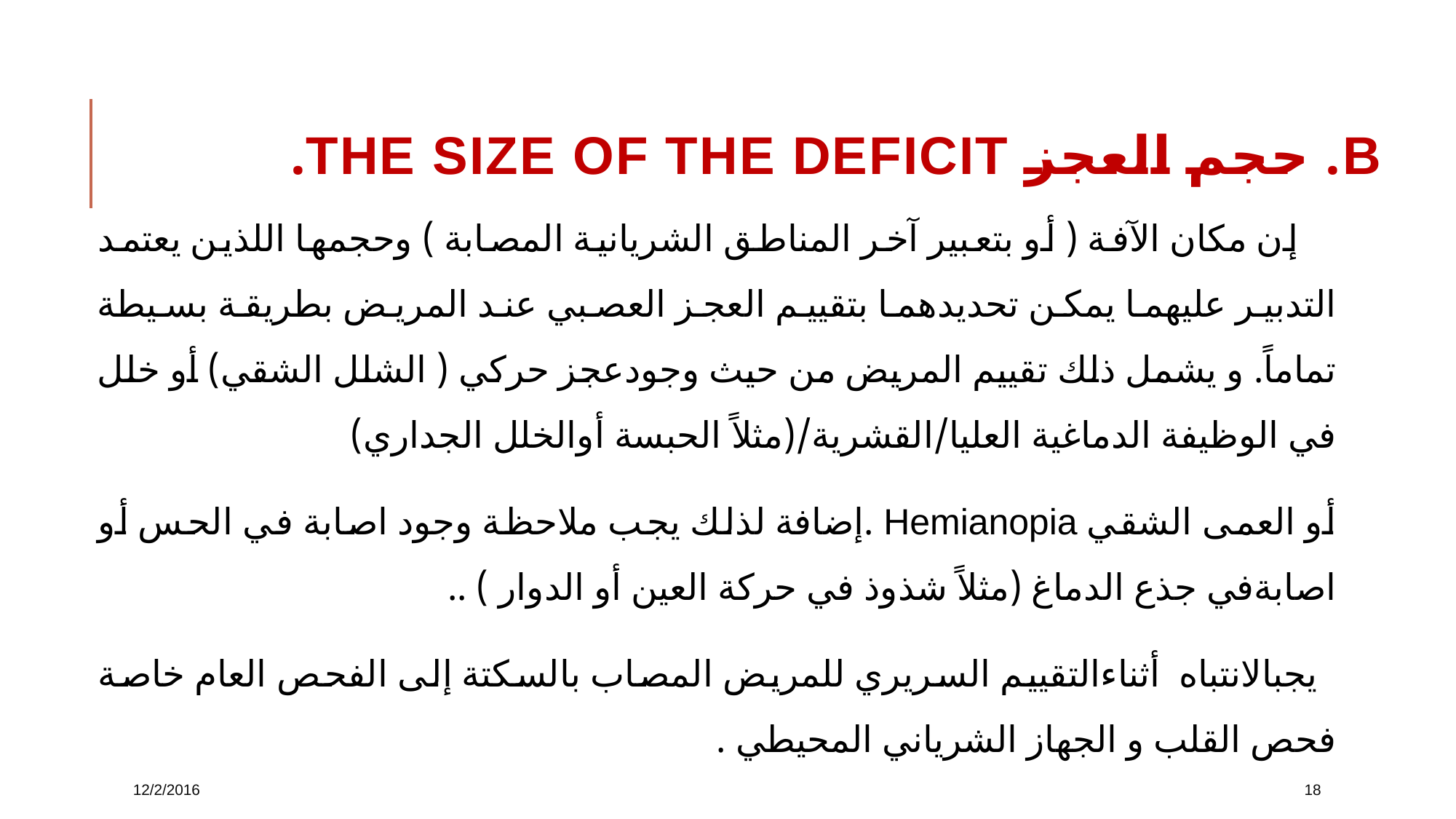

# B. حجم العجز The size of the deficit.
    إن مكان الآفة ( أو بتعبير آخر المناطق الشريانية المصابة ) وحجمها اللذين يعتمد التدبير عليهما يمكن تحديدهما بتقييم العجز العصبي عند المريض بطريقة بسيطة تماماً. و يشمل ذلك تقييم المريض من حيث وجودعجز حركي ( الشلل الشقي) أو خلل في الوظيفة الدماغية العليا/القشرية/(مثلاً الحبسة أوالخلل الجداري)
أو العمى الشقي Hemianopia .إضافة لذلك يجب ملاحظة وجود اصابة في الحس أو اصابةفي جذع الدماغ (مثلاً شذوذ في حركة العين أو الدوار ) ..
  يجبالانتباه  أثناءالتقييم السريري للمريض المصاب بالسكتة إلى الفحص العام خاصة فحص القلب و الجهاز الشرياني المحيطي .
12/2/2016
18